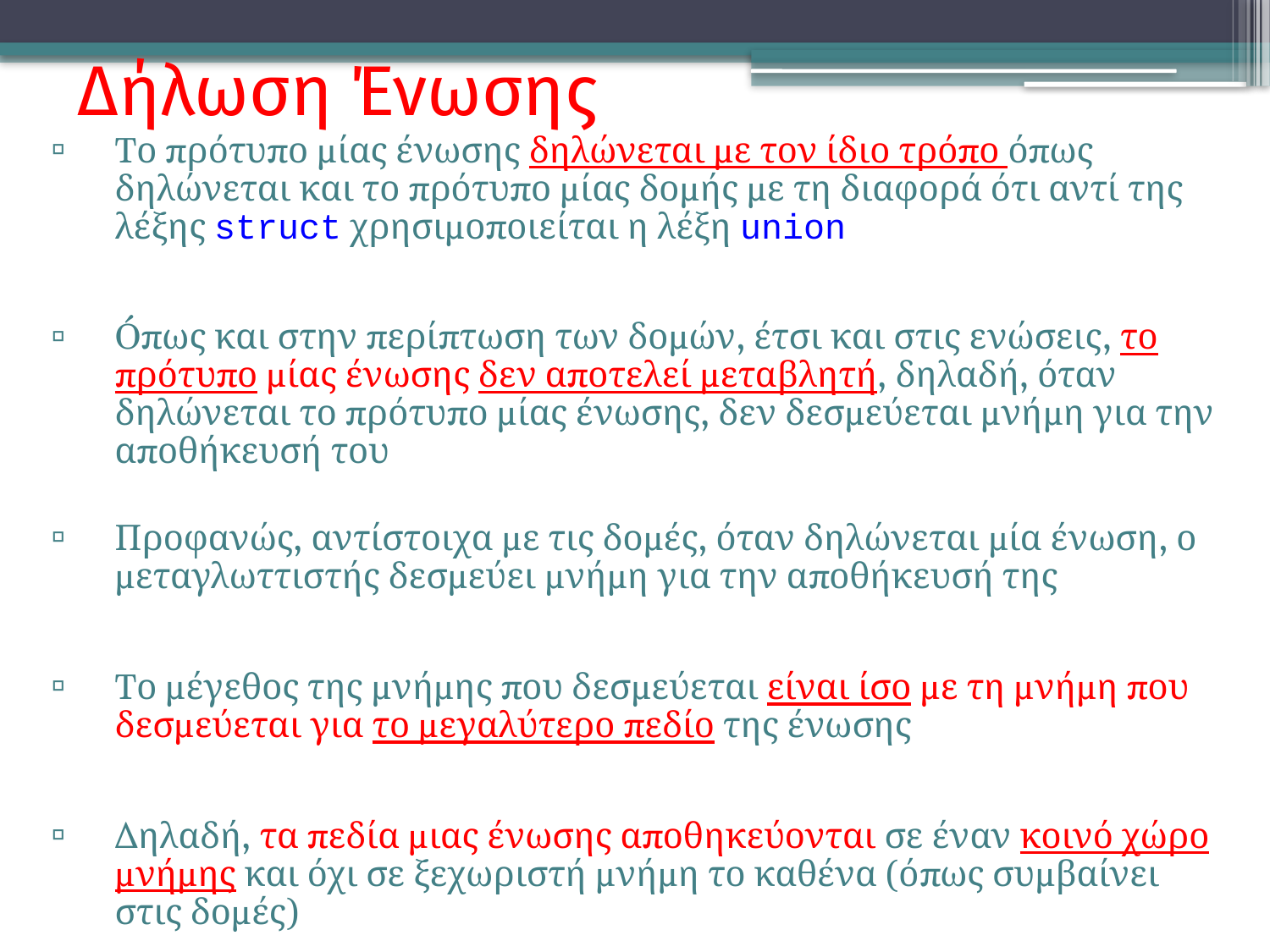

# Δήλωση Ένωσης
Το πρότυπο μίας ένωσης δηλώνεται με τον ίδιο τρόπο όπως δηλώνεται και το πρότυπο μίας δομής με τη διαφορά ότι αντί της λέξης struct χρησιμοποιείται η λέξη union

Όπως και στην περίπτωση των δομών, έτσι και στις ενώσεις, το πρότυπο μίας ένωσης δεν αποτελεί μεταβλητή, δηλαδή, όταν δηλώνεται το πρότυπο μίας ένωσης, δεν δεσμεύεται μνήμη για την αποθήκευσή του

Προφανώς, αντίστοιχα με τις δομές, όταν δηλώνεται μία ένωση, ο μεταγλωττιστής δεσμεύει μνήμη για την αποθήκευσή της

Το μέγεθος της μνήμης που δεσμεύεται είναι ίσο με τη μνήμη που δεσμεύεται για το μεγαλύτερο πεδίο της ένωσης

Δηλαδή, τα πεδία μιας ένωσης αποθηκεύονται σε έναν κοινό χώρο μνήμης και όχι σε ξεχωριστή μνήμη το καθένα (όπως συμβαίνει στις δομές)